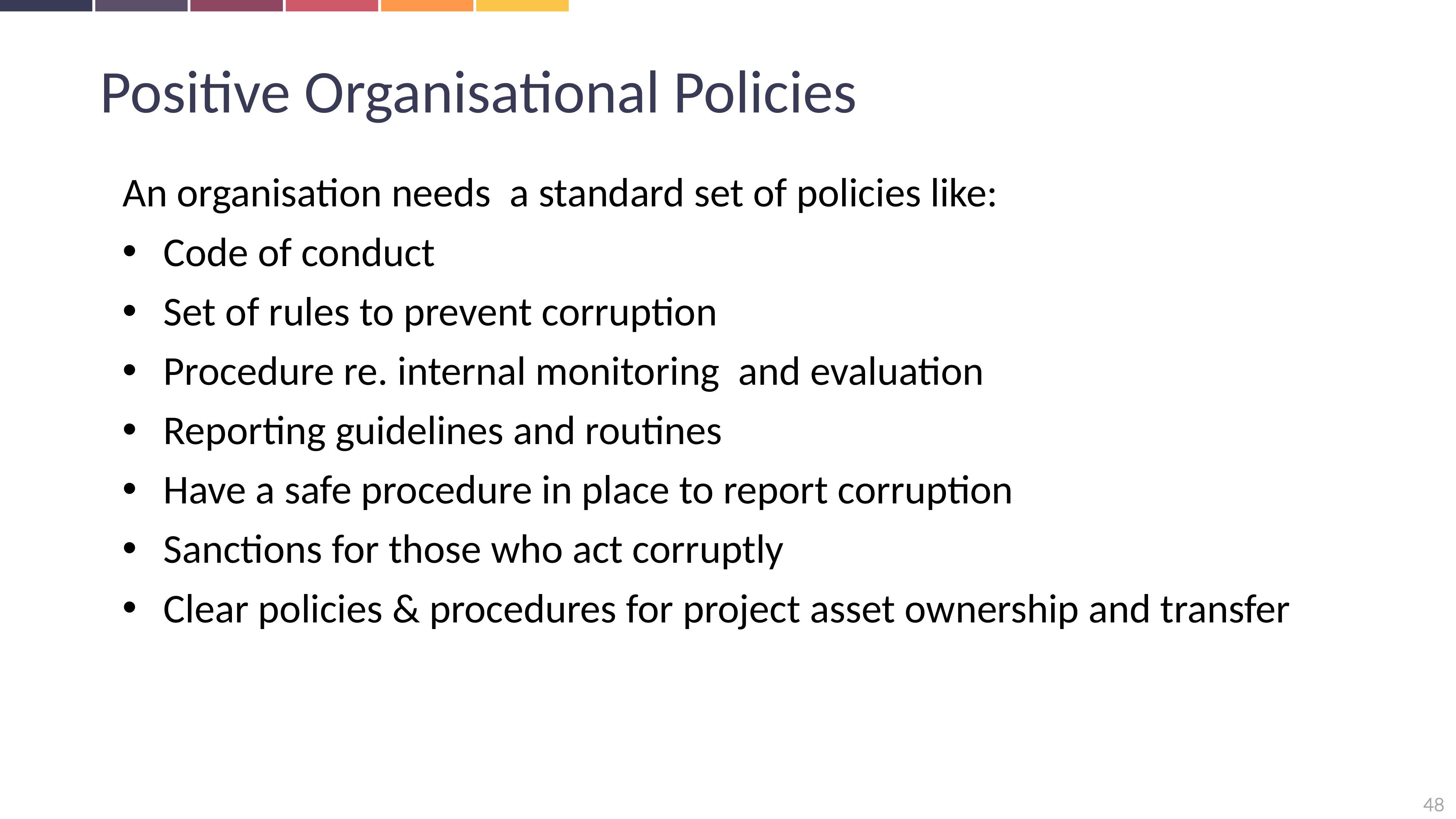

Positive Organisational Policies
An organisation needs  a standard set of policies like:
Code of conduct
Set of rules to prevent corruption
Procedure re. internal monitoring  and evaluation
Reporting guidelines and routines
Have a safe procedure in place to report corruption
Sanctions for those who act corruptly
Clear policies & procedures for project asset ownership and transfer